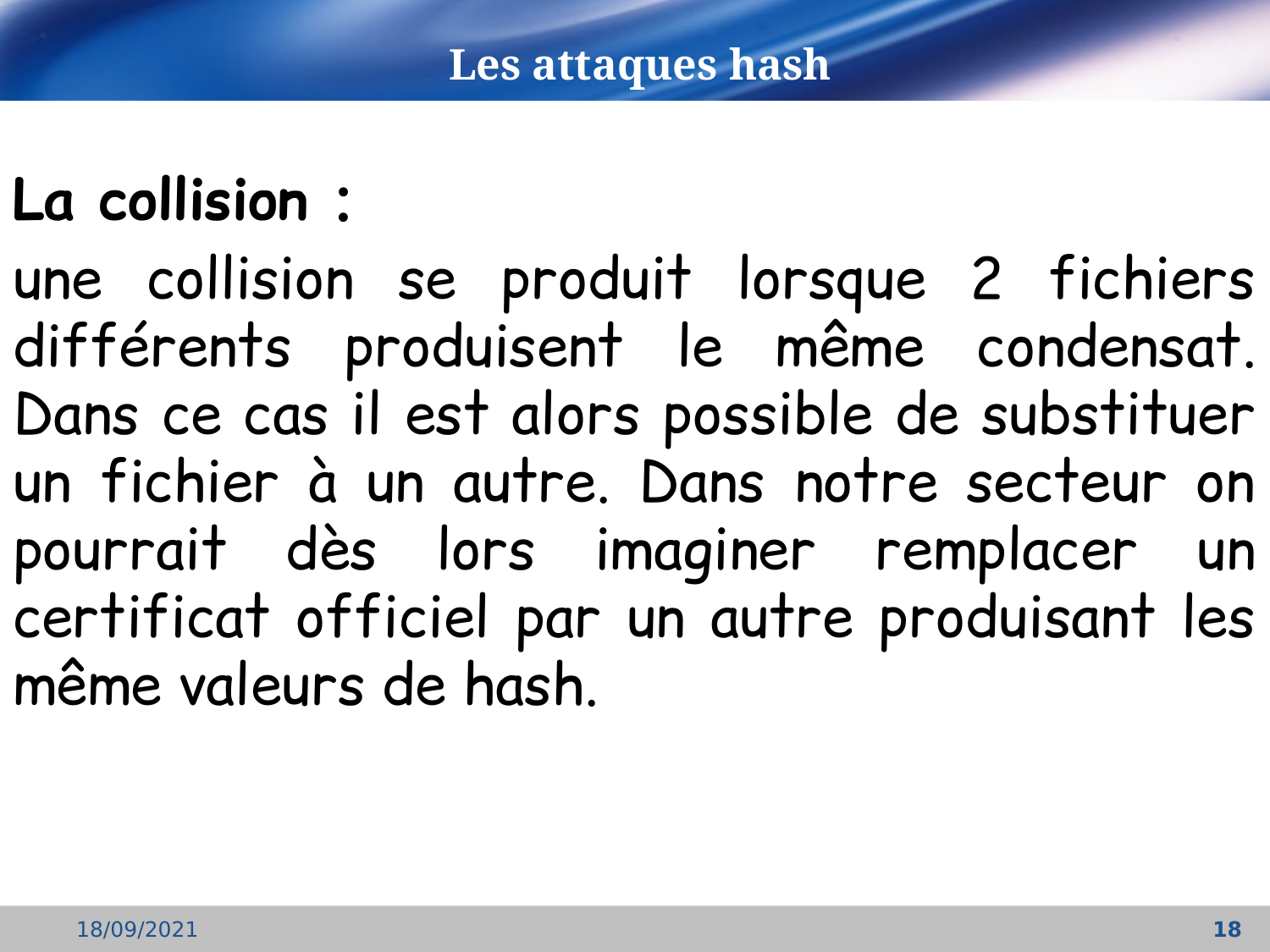

# Les attaques hash

La collision :
une collision se produit lorsque 2 fichiers différents produisent le même condensat. Dans ce cas il est alors possible de substituer un fichier à un autre. Dans notre secteur on pourrait dès lors imaginer remplacer un certificat officiel par un autre produisant les même valeurs de hash.

18/09/2021
18